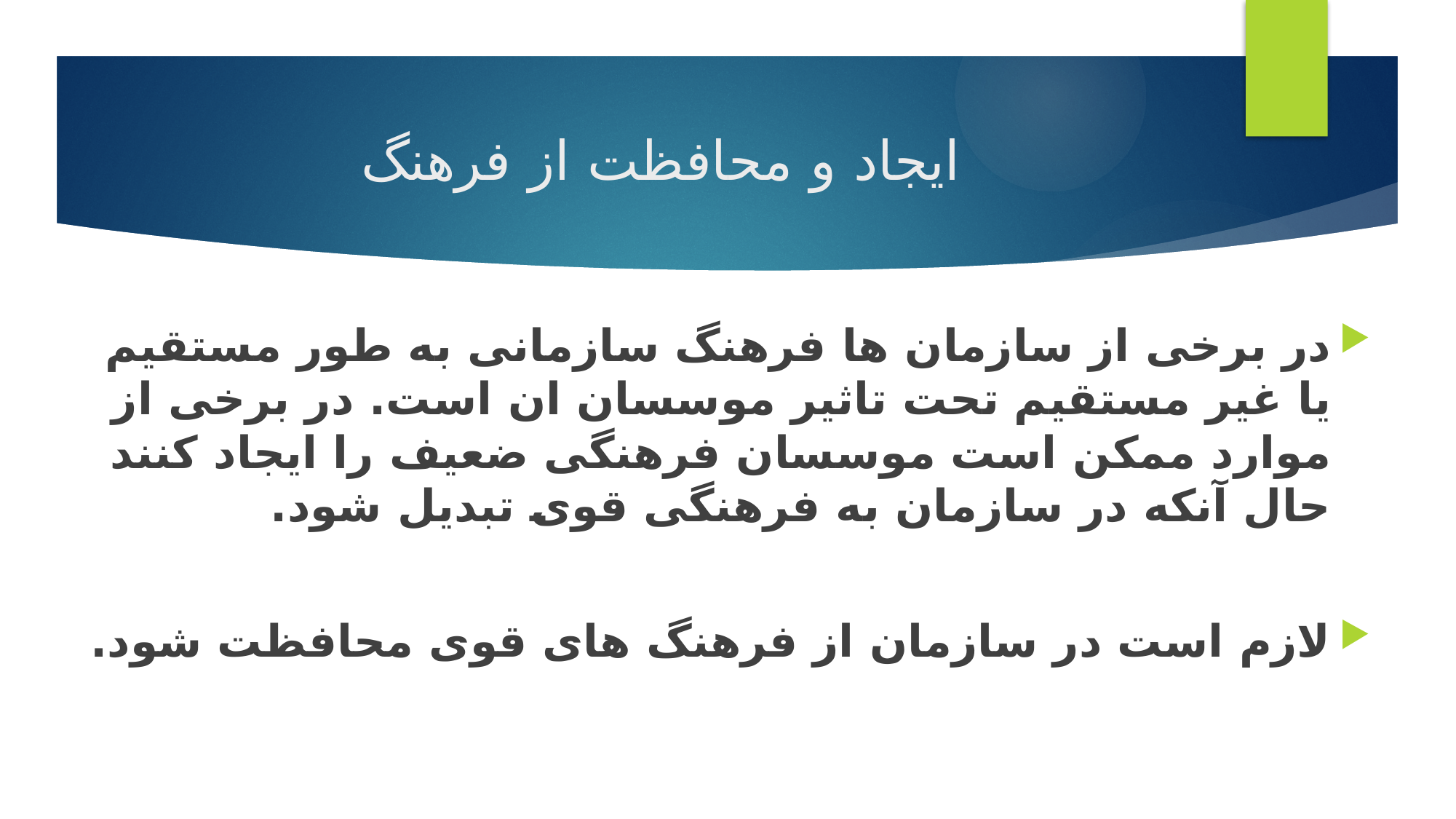

# ایجاد و محافظت از فرهنگ
در برخی از سازمان ها فرهنگ سازمانی به طور مستقیم یا غیر مستقیم تحت تاثیر موسسان ان است. در برخی از موارد ممکن است موسسان فرهنگی ضعیف را ایجاد کنند حال آنکه در سازمان به فرهنگی قوی تبدیل شود.

لازم است در سازمان از فرهنگ های قوی محافظت شود.